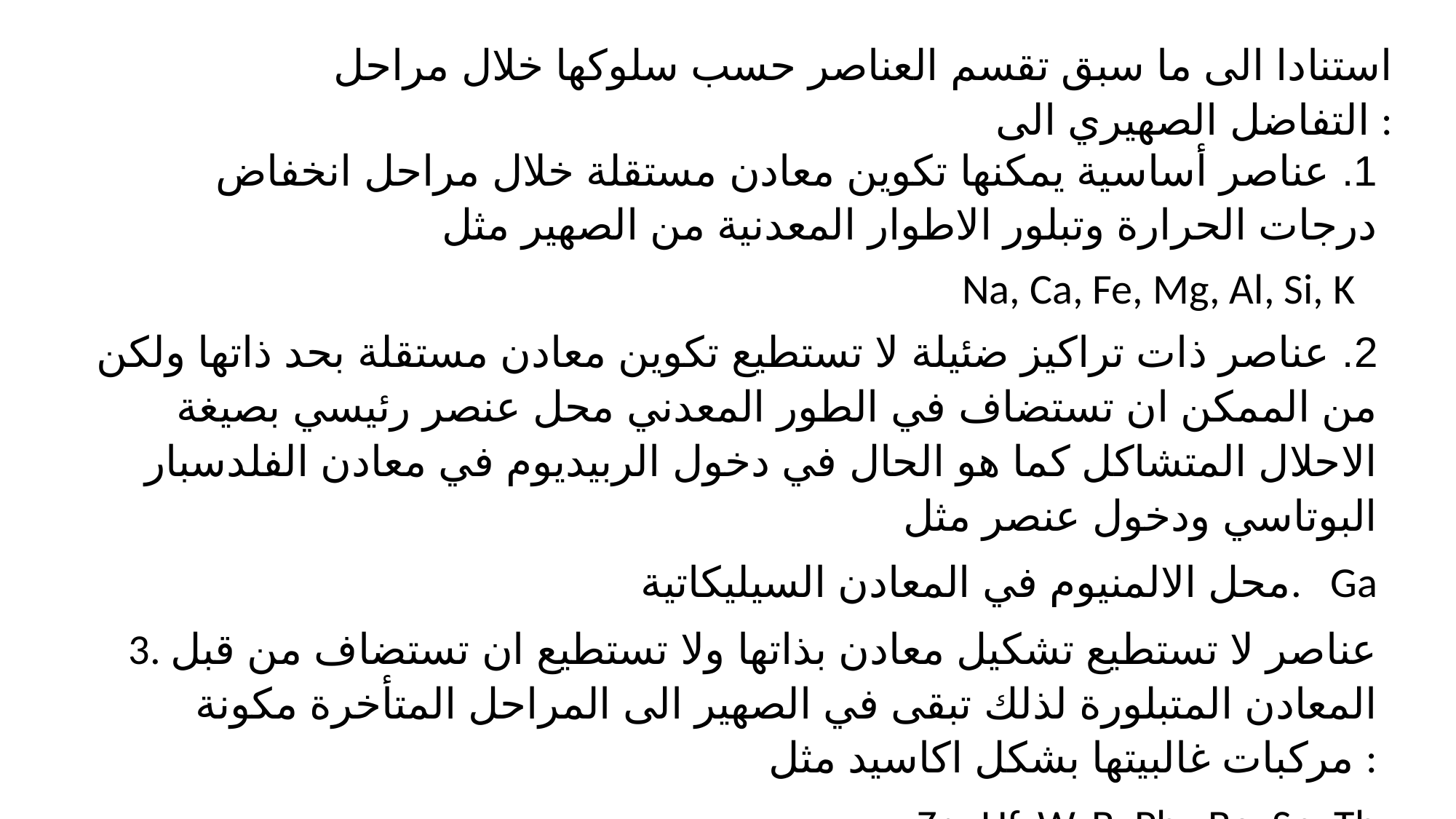

استنادا الى ما سبق تقسم العناصر حسب سلوكها خلال مراحل التفاضل الصهيري الى :
1. عناصر أساسية يمكنها تكوين معادن مستقلة خلال مراحل انخفاض درجات الحرارة وتبلور الاطوار المعدنية من الصهير مثل
Na, Ca, Fe, Mg, Al, Si, K
2. عناصر ذات تراكيز ضئيلة لا تستطيع تكوين معادن مستقلة بحد ذاتها ولكن من الممكن ان تستضاف في الطور المعدني محل عنصر رئيسي بصيغة الاحلال المتشاكل كما هو الحال في دخول الربيديوم في معادن الفلدسبار البوتاسي ودخول عنصر مثل
محل الالمنيوم في المعادن السيليكاتية.   Ga
3. عناصر لا تستطيع تشكيل معادن بذاتها ولا تستطيع ان تستضاف من قبل المعادن المتبلورة لذلك تبقى في الصهير الى المراحل المتأخرة مكونة مركبات غالبيتها بشكل اكاسيد مثل :
Zr , Hf, W, B, Pb , Be, Sn, Th